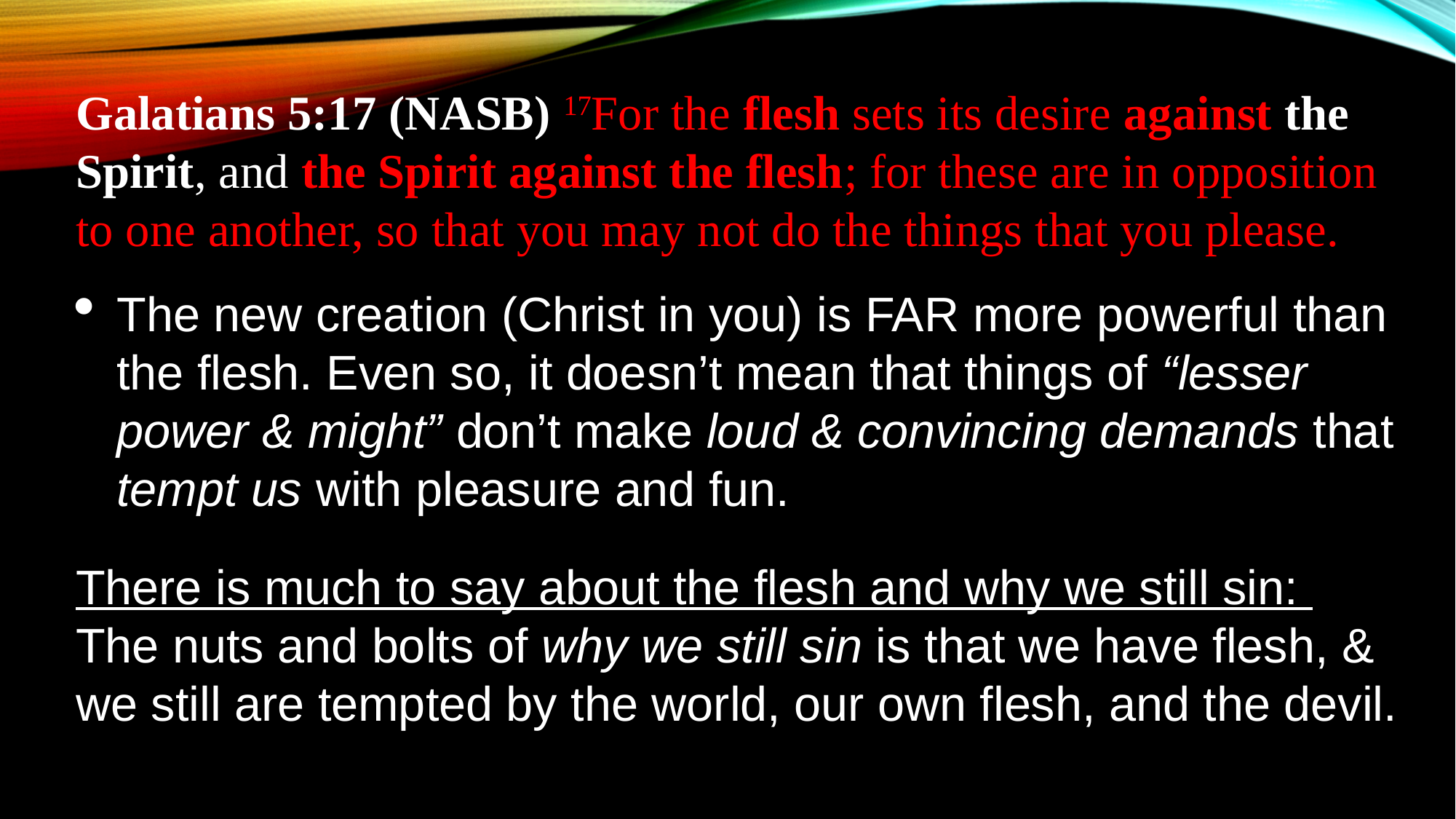

Galatians 5:17 (NASB) 17For the flesh sets its desire against the Spirit, and the Spirit against the flesh; for these are in opposition to one another, so that you may not do the things that you please.

The new creation (Christ in you) is FAR more powerful than the flesh. Even so, it doesn’t mean that things of “lesser power & might” don’t make loud & convincing demands that tempt us with pleasure and fun.

There is much to say about the flesh and why we still sin:
The nuts and bolts of why we still sin is that we have flesh, & we still are tempted by the world, our own flesh, and the devil.